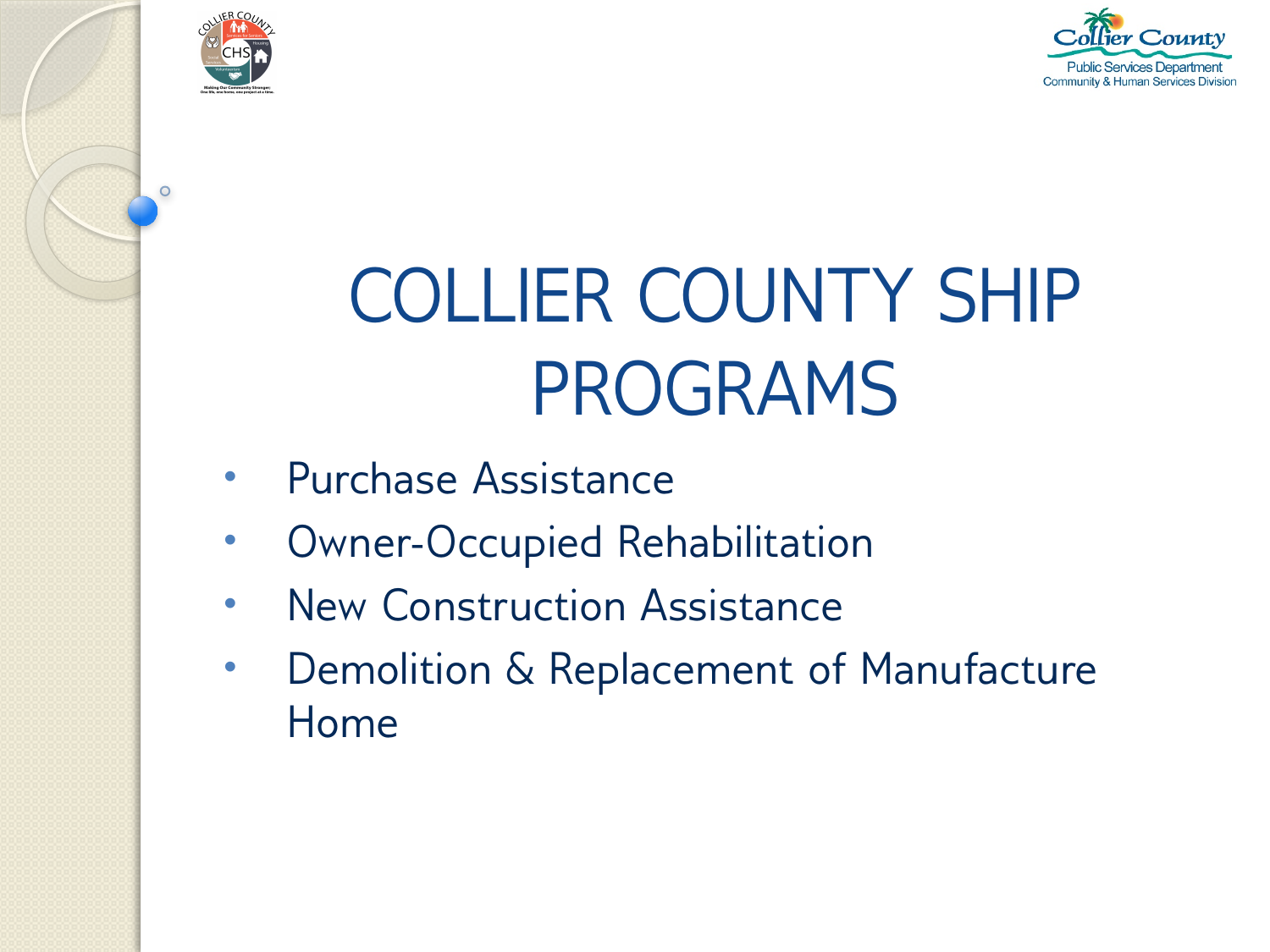

# COLLIER COUNTY SHIP PROGRAMS
Purchase Assistance
Owner-Occupied Rehabilitation
New Construction Assistance
Demolition & Replacement of Manufacture Home